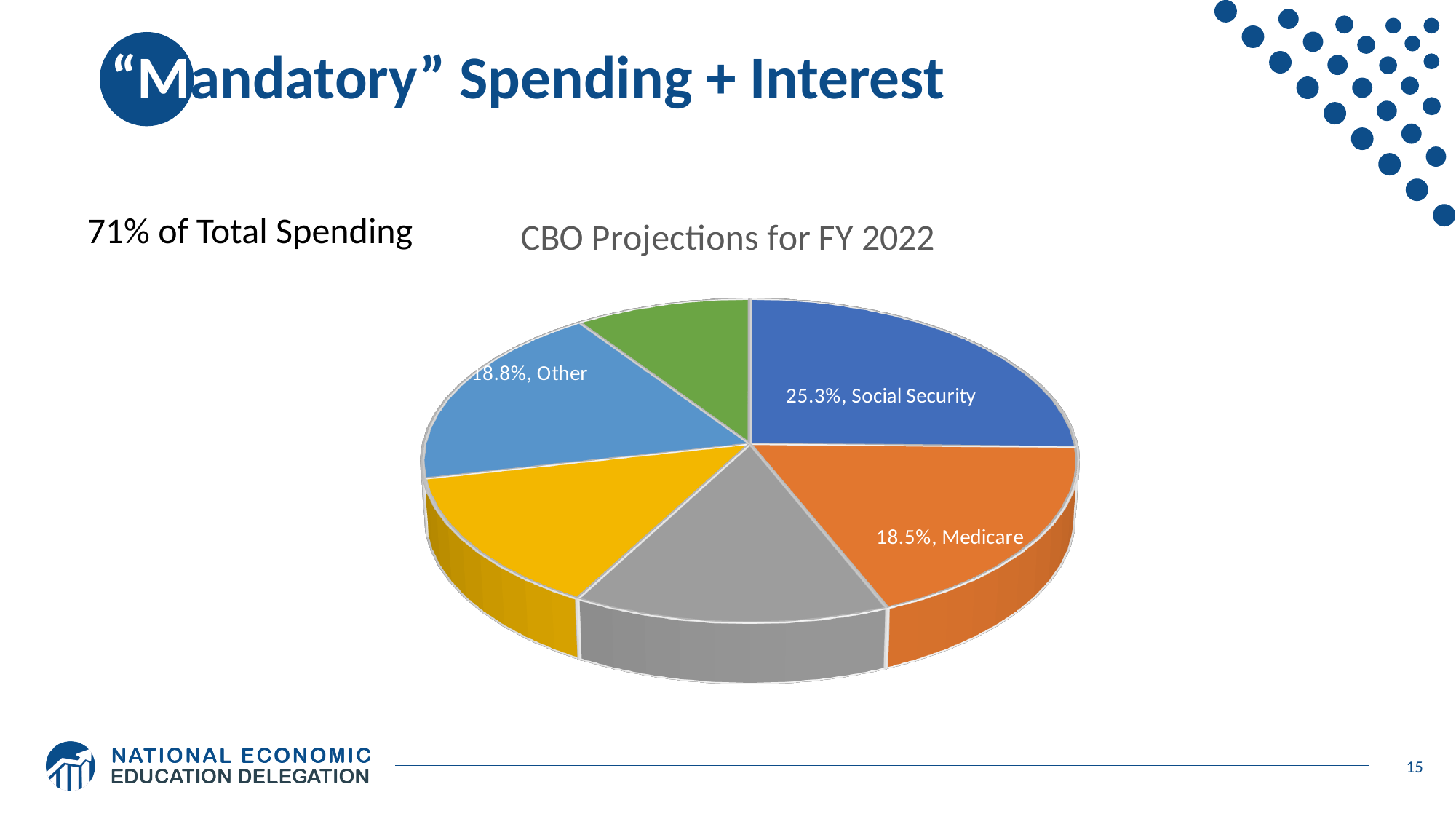

# “Mandatory” Spending + Interest

[unsupported chart]

71% of Total Spending
15